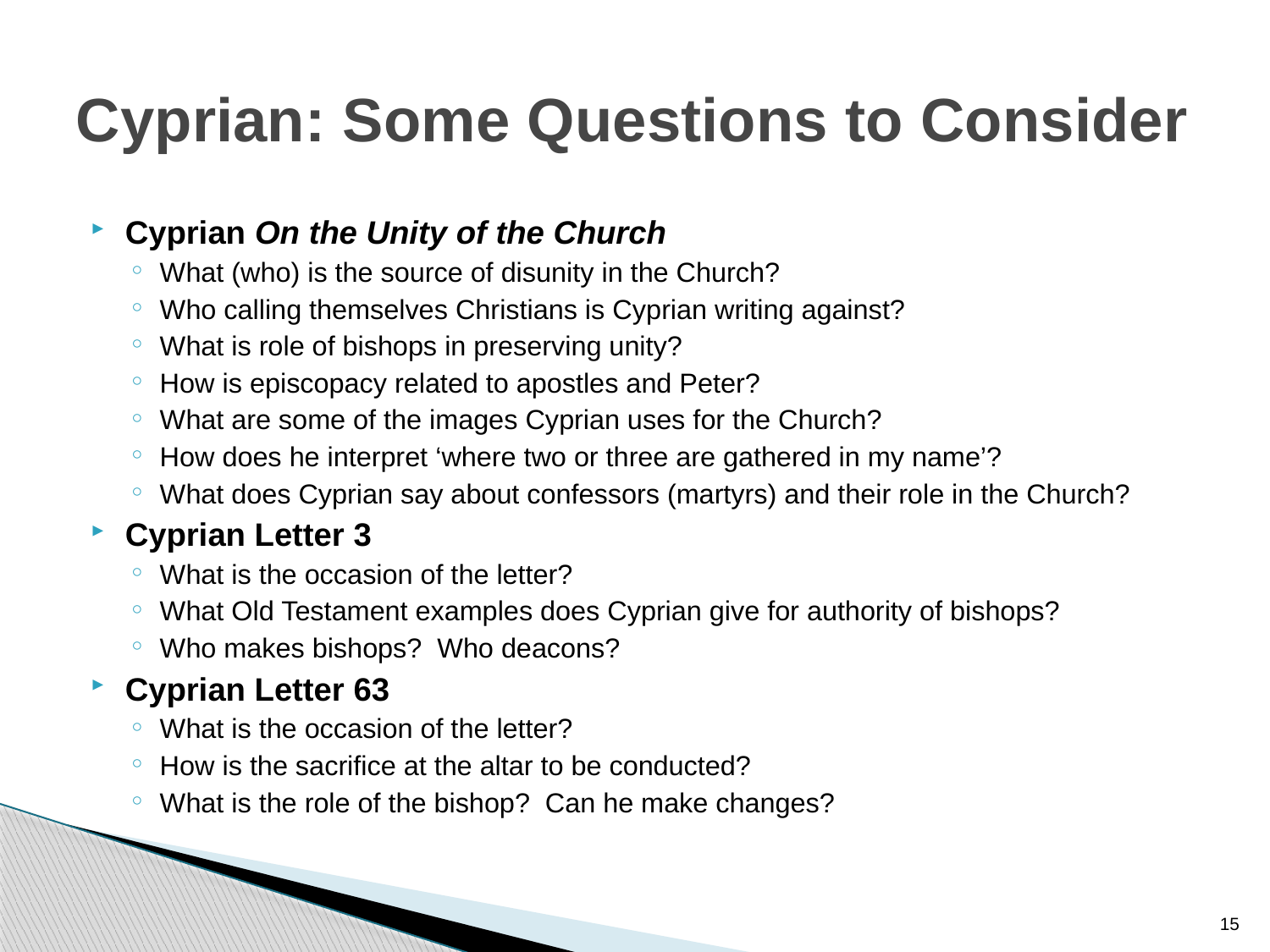

# Cyprian: Some Questions to Consider
Cyprian On the Unity of the Church
What (who) is the source of disunity in the Church?
Who calling themselves Christians is Cyprian writing against?
What is role of bishops in preserving unity?
How is episcopacy related to apostles and Peter?
What are some of the images Cyprian uses for the Church?
How does he interpret ‘where two or three are gathered in my name’?
What does Cyprian say about confessors (martyrs) and their role in the Church?
Cyprian Letter 3
What is the occasion of the letter?
What Old Testament examples does Cyprian give for authority of bishops?
Who makes bishops?  Who deacons?
Cyprian Letter 63
What is the occasion of the letter?
How is the sacrifice at the altar to be conducted?
What is the role of the bishop?  Can he make changes?

15